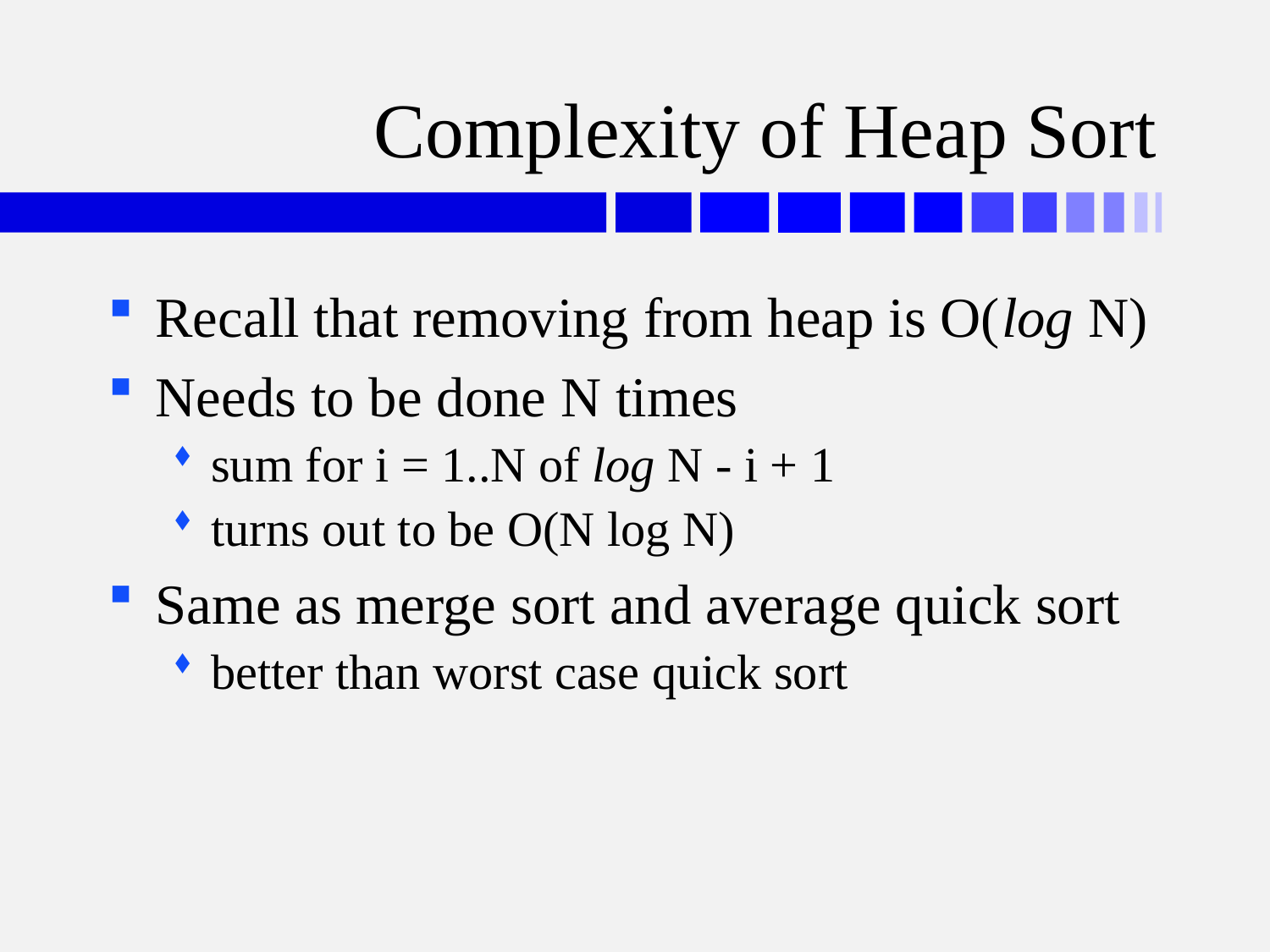

# Complexity of Heap Sort
Recall that removing from heap is O(log N)
Needs to be done N times
sum for i = 1..N of log N - i + 1
turns out to be O(N log N)
Same as merge sort and average quick sort
better than worst case quick sort